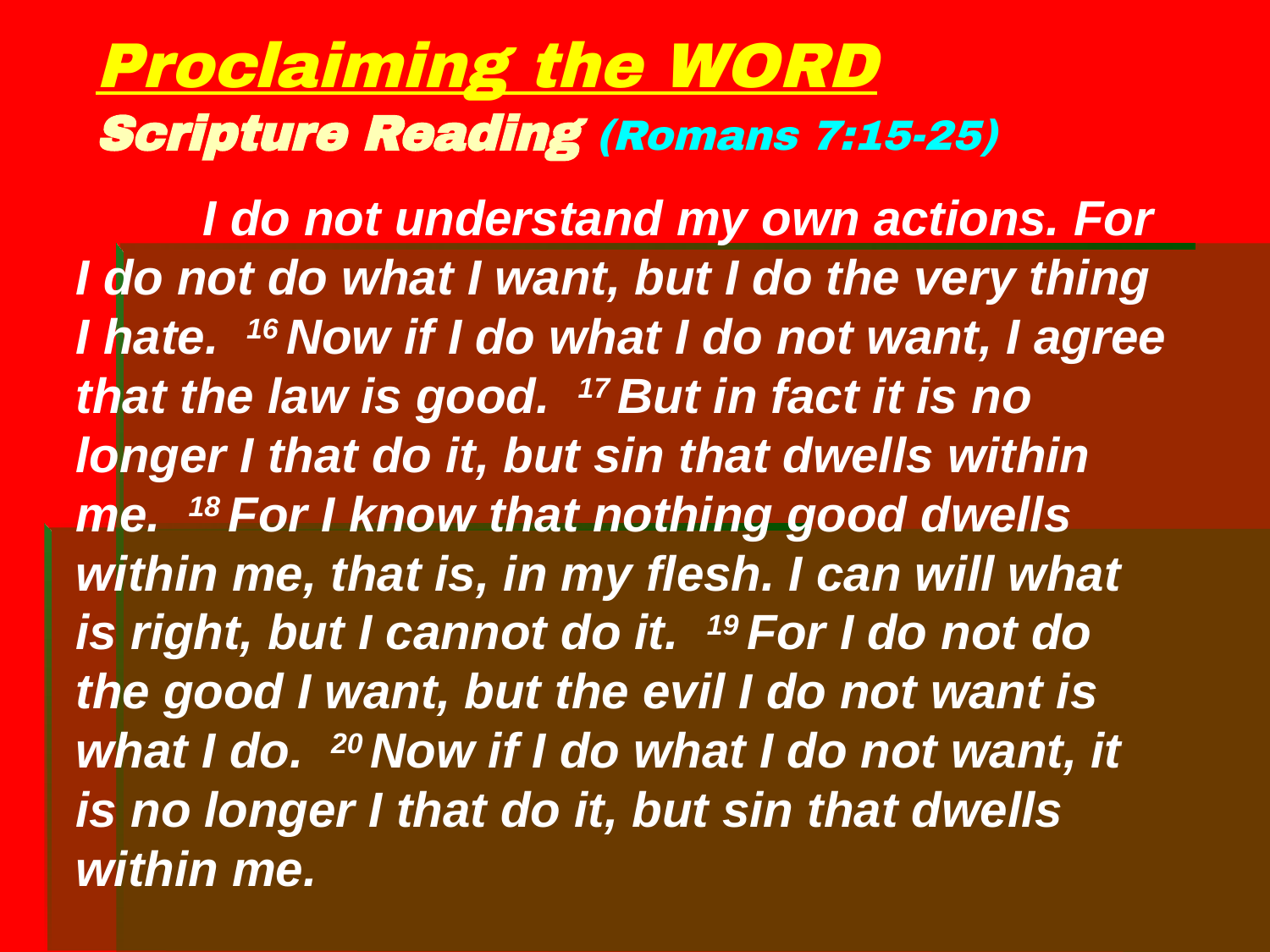

# Proclaiming the WORD Scripture Reading (Romans 7:15-25)
	I do not understand my own actions. For I do not do what I want, but I do the very thing I hate.  16 Now if I do what I do not want, I agree that the law is good.  17 But in fact it is no longer I that do it, but sin that dwells within me.  18 For I know that nothing good dwells within me, that is, in my flesh. I can will what is right, but I cannot do it.  19 For I do not do the good I want, but the evil I do not want is what I do.  20 Now if I do what I do not want, it is no longer I that do it, but sin that dwells within me.